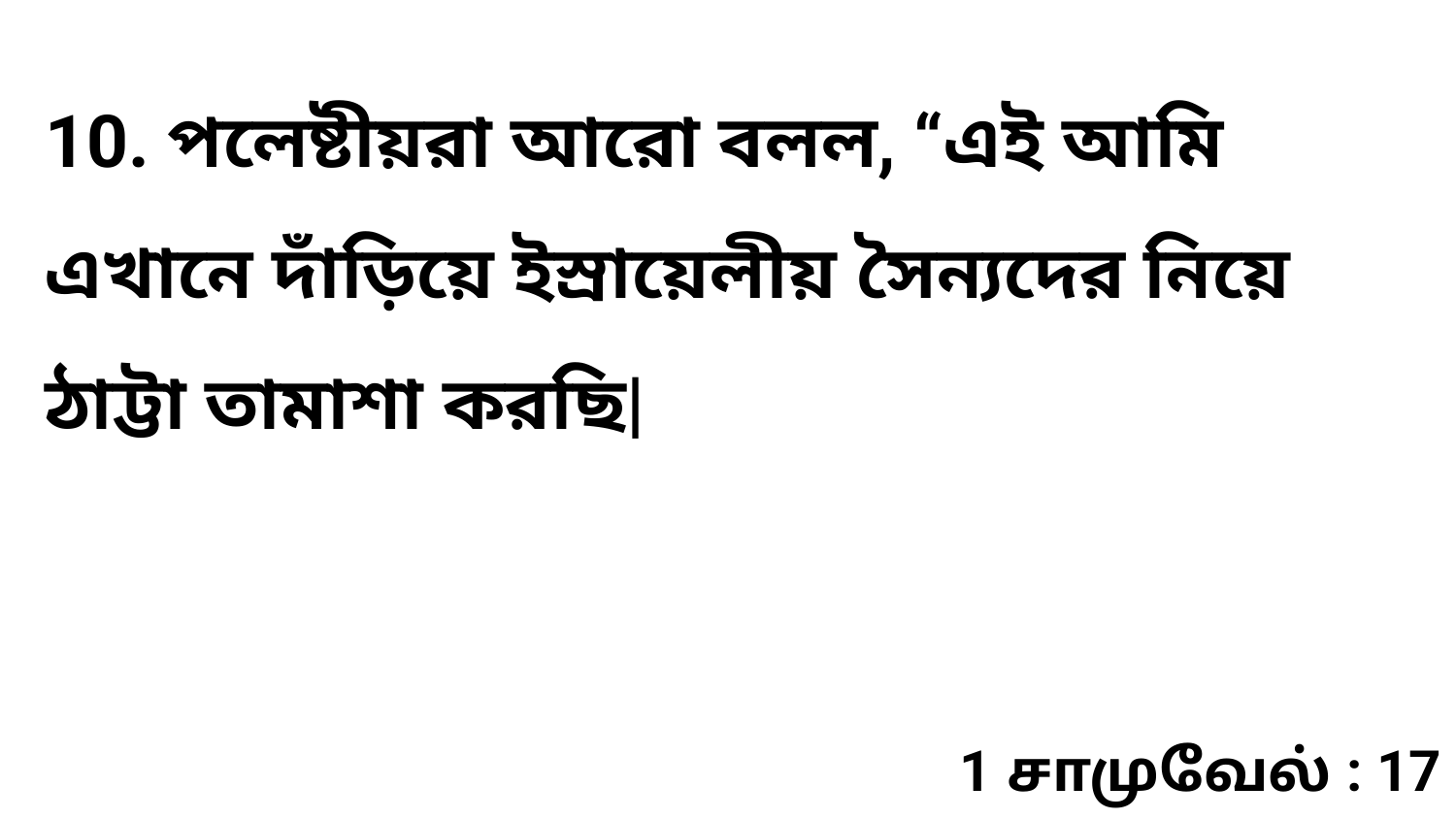

10. পলেষ্টীয়রা আরো বলল, “এই আমি এখানে দাঁড়িয়ে ইস্রায়েলীয় সৈন্যদের নিয়ে ঠাট্টা তামাশা করছি|
1 சாமுவேல் : 17